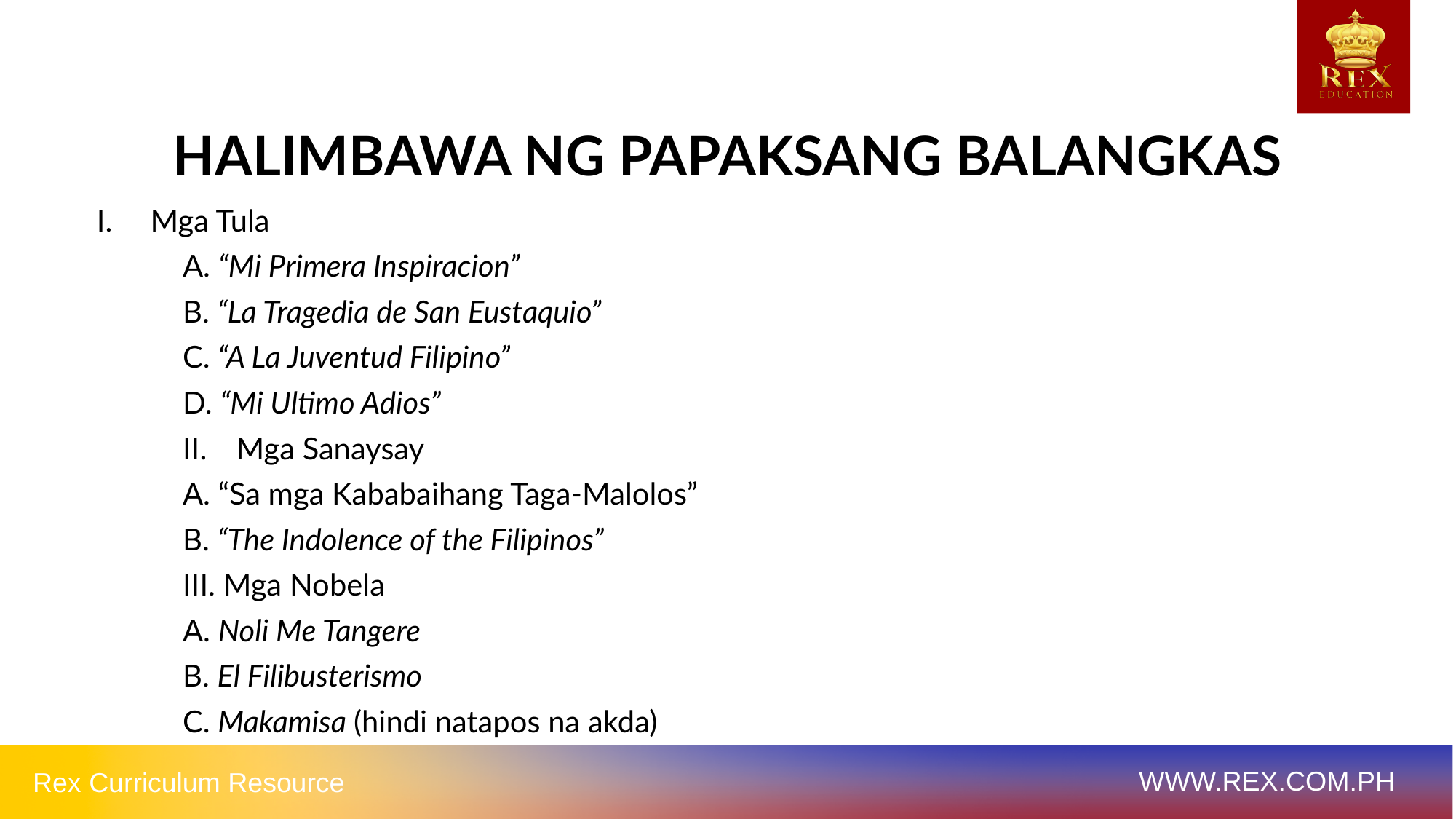

HALIMBAWA NG PAPAKSANG BALANGKAS

I. 	Mga Tula
A. “Mi Primera Inspiracion”
B. “La Tragedia de San Eustaquio”
C. “A La Juventud Filipino”
D. “Mi Ultimo Adios”
II. 	Mga Sanaysay
A. “Sa mga Kababaihang Taga-Malolos”
B. “The Indolence of the Filipinos”
III. Mga Nobela
A. Noli Me Tangere
B. El Filibusterismo
C. Makamisa (hindi natapos na akda)